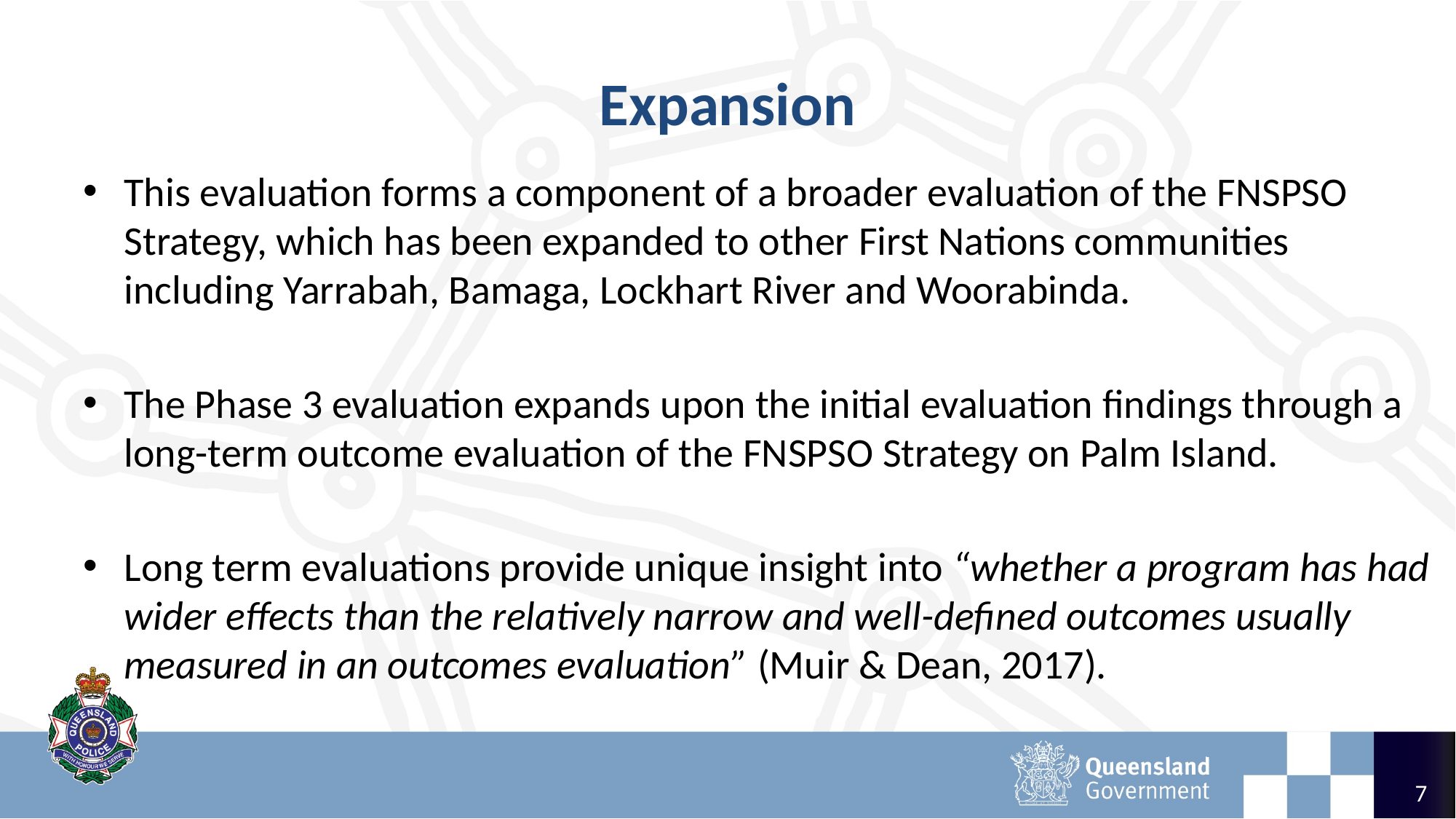

# Expansion
This evaluation forms a component of a broader evaluation of the FNSPSO Strategy, which has been expanded to other First Nations communities including Yarrabah, Bamaga, Lockhart River and Woorabinda.

The Phase 3 evaluation expands upon the initial evaluation findings through a long-term outcome evaluation of the FNSPSO Strategy on Palm Island.

Long term evaluations provide unique insight into “whether a program has had wider effects than the relatively narrow and well-defined outcomes usually measured in an outcomes evaluation” (Muir & Dean, 2017).